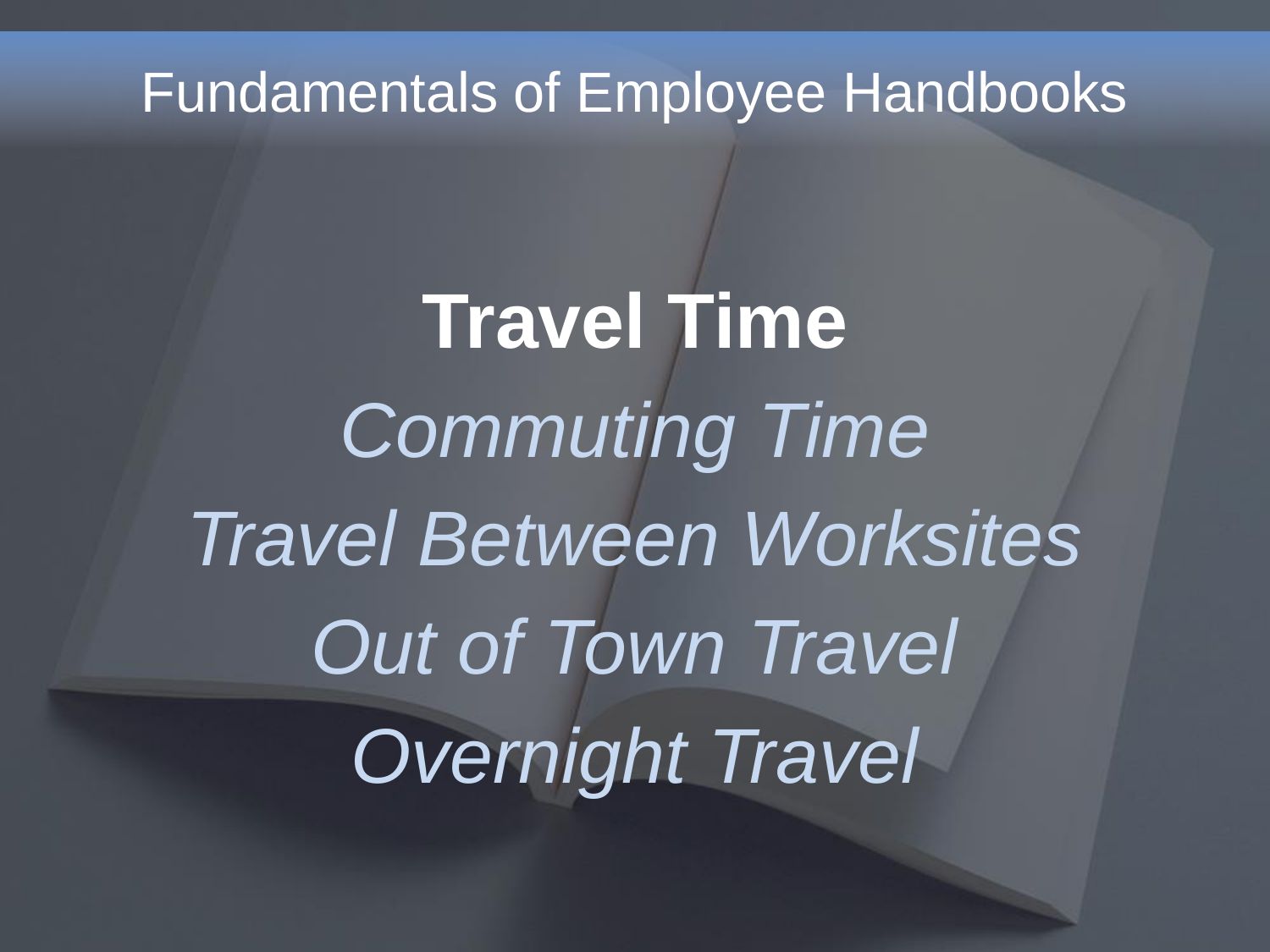

# Fundamentals of Employee Handbooks
Travel Time
Commuting Time
Travel Between Worksites
Out of Town Travel
Overnight Travel